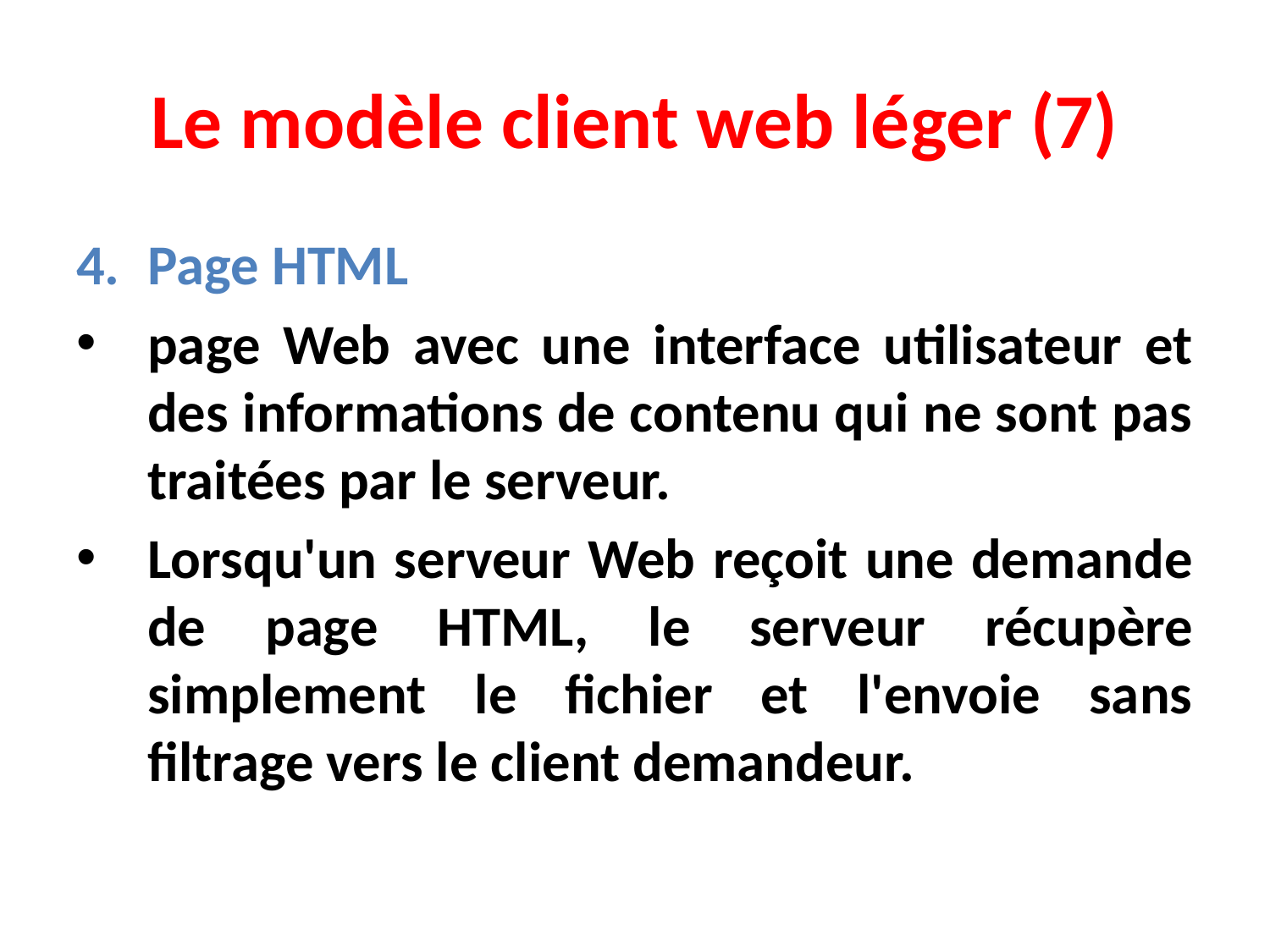

# Le modèle client web léger (7)
Page HTML
page Web avec une interface utilisateur et des informations de contenu qui ne sont pas traitées par le serveur.
Lorsqu'un serveur Web reçoit une demande de page HTML, le serveur récupère simplement le fichier et l'envoie sans filtrage vers le client demandeur.